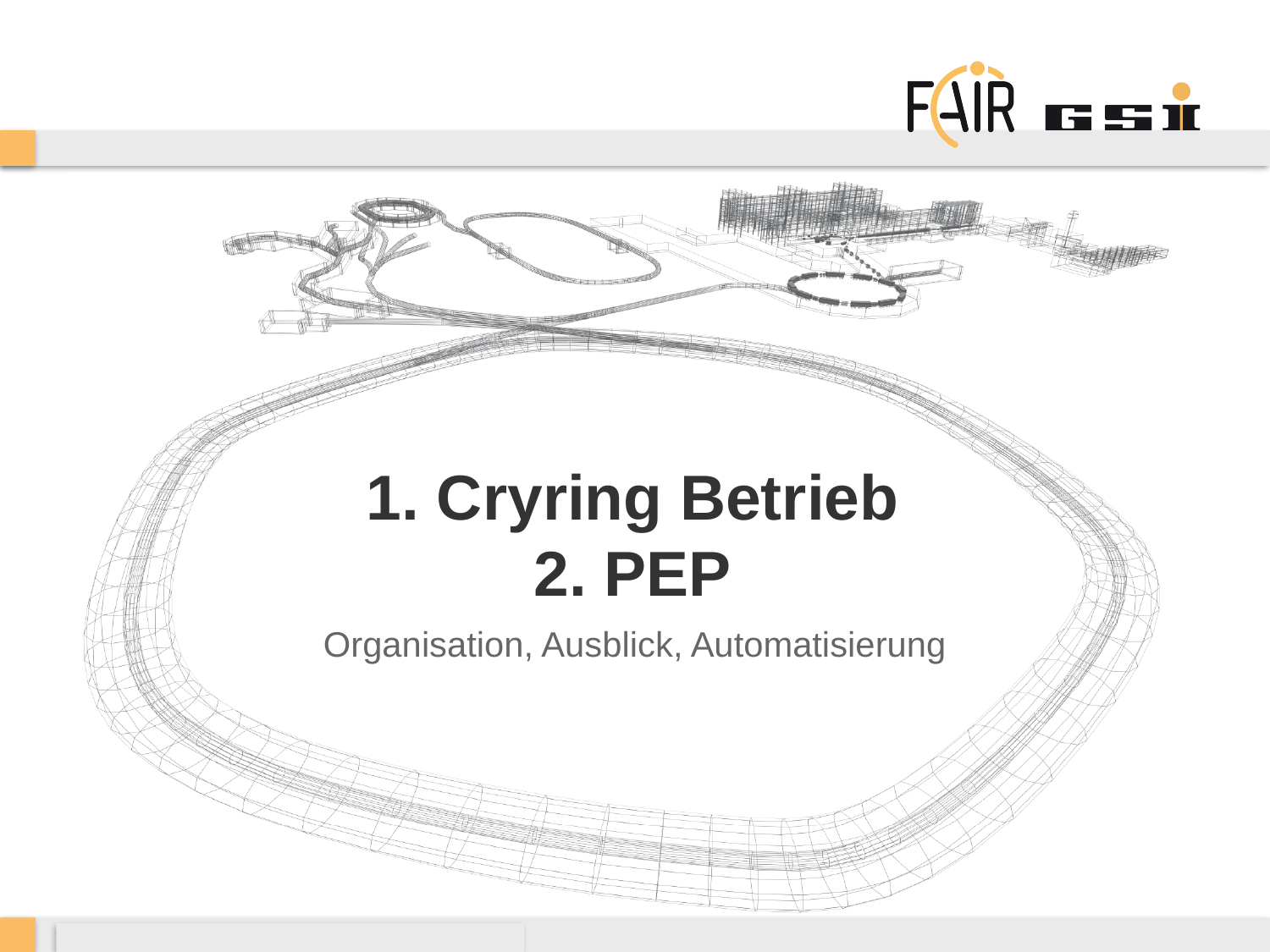

# 1. Cryring Betrieb 2. PEP
Organisation, Ausblick, Automatisierung